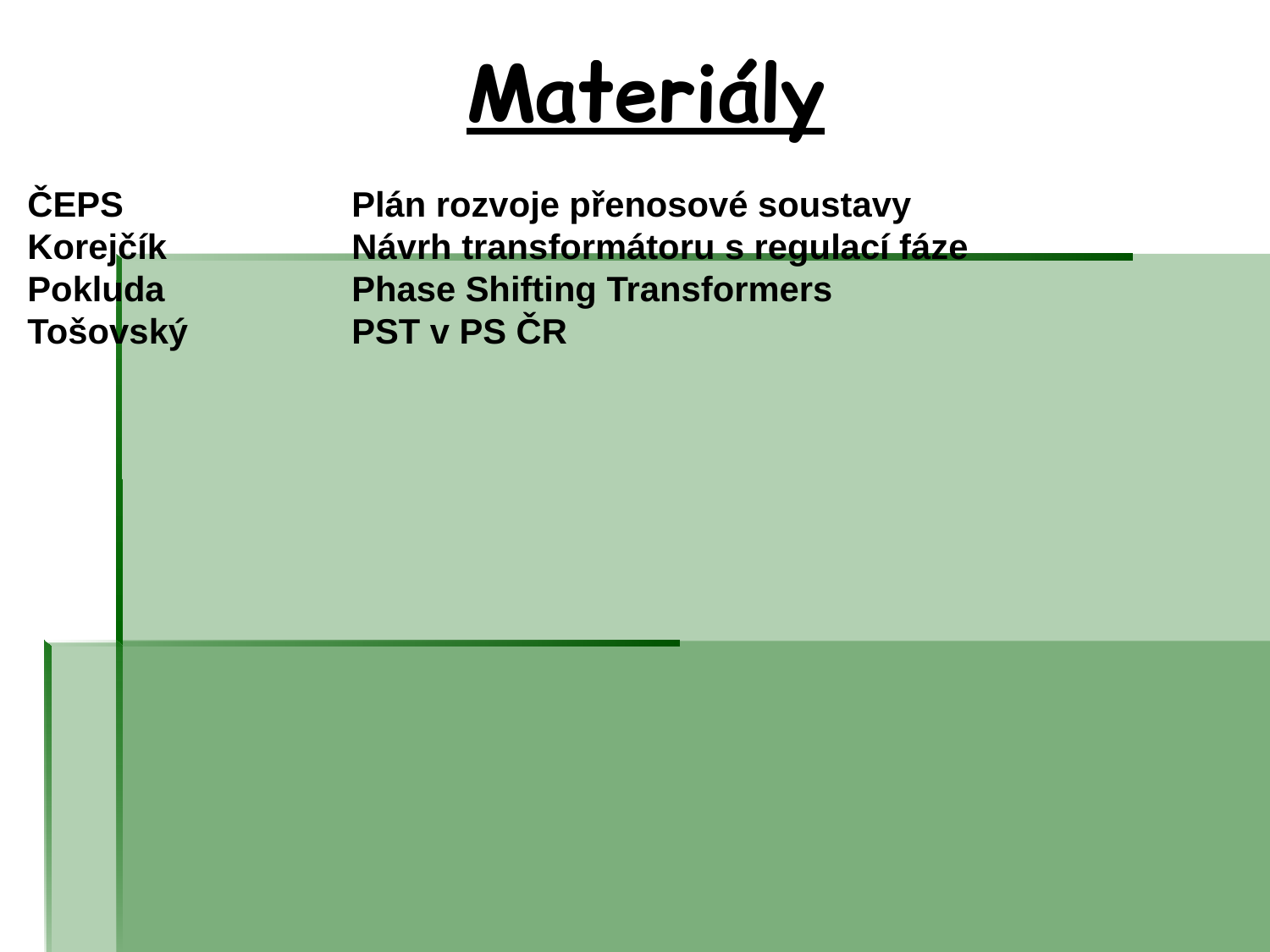

Materiály
ČEPS	Plán rozvoje přenosové soustavy
Korejčík	Návrh transformátoru s regulací fáze
Pokluda	Phase Shifting Transformers
Tošovský	PST v PS ČR